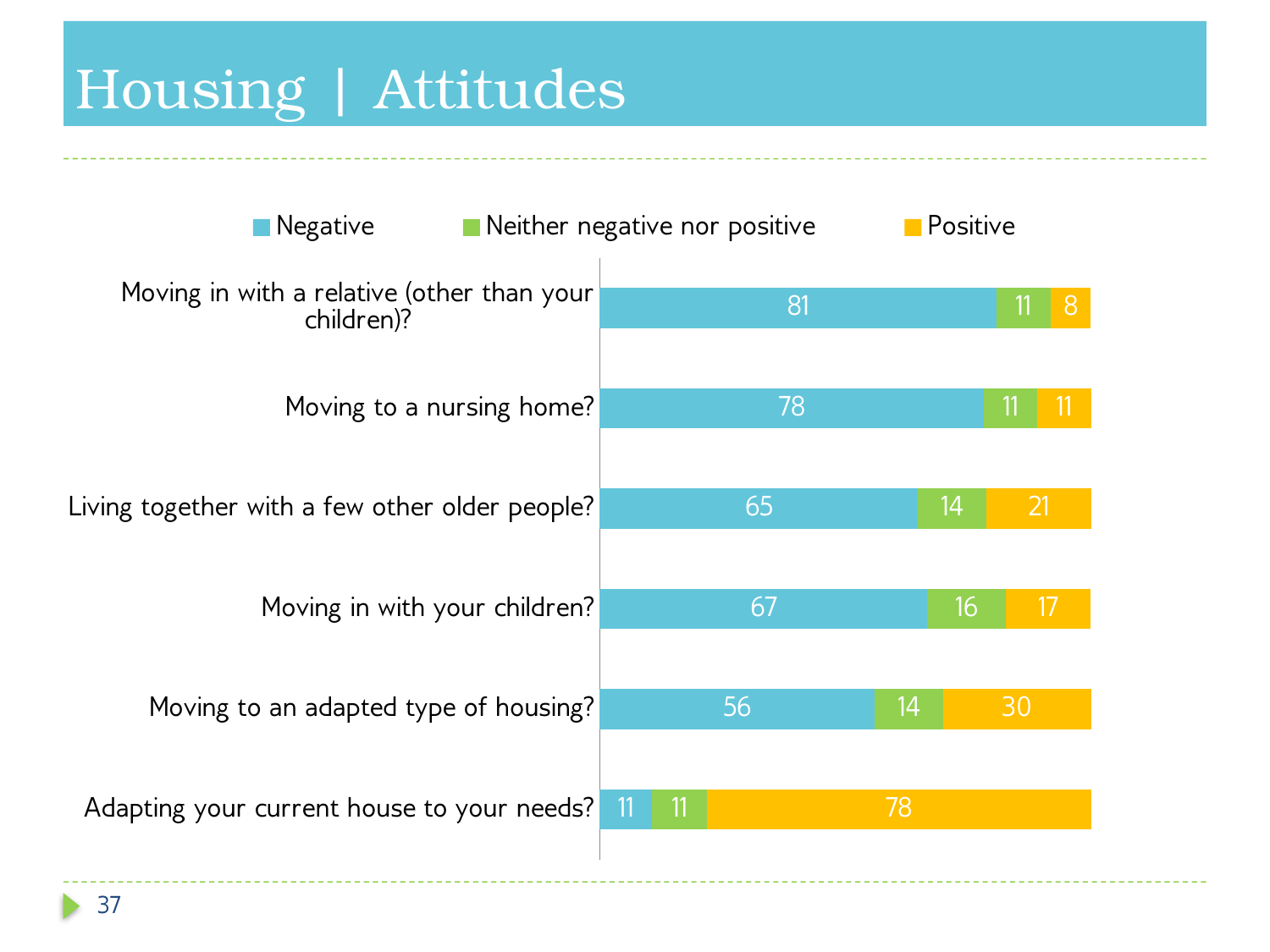

# Housing | Attitudes

### Chart

| Category | Negative | Neither negative nor positive | Positive |
|---|---|---|---|
| Adapting your current house to your needs? | 10.7 | 11.1 | 78.2 |
| Moving to an adapted type of housing? | 56.0 | 13.9 | 30.1 |
| Moving in with your children? | 66.7 | 15.9 | 17.3 |
| Living together with a few other older people? | 64.8 | 13.9 | 21.4 |
| Moving to a nursing home? | 78.2 | 10.9 | 10.9 |
| Moving in with a relative (other than your children)? | 80.7 | 11.1 | 8.1 |
37